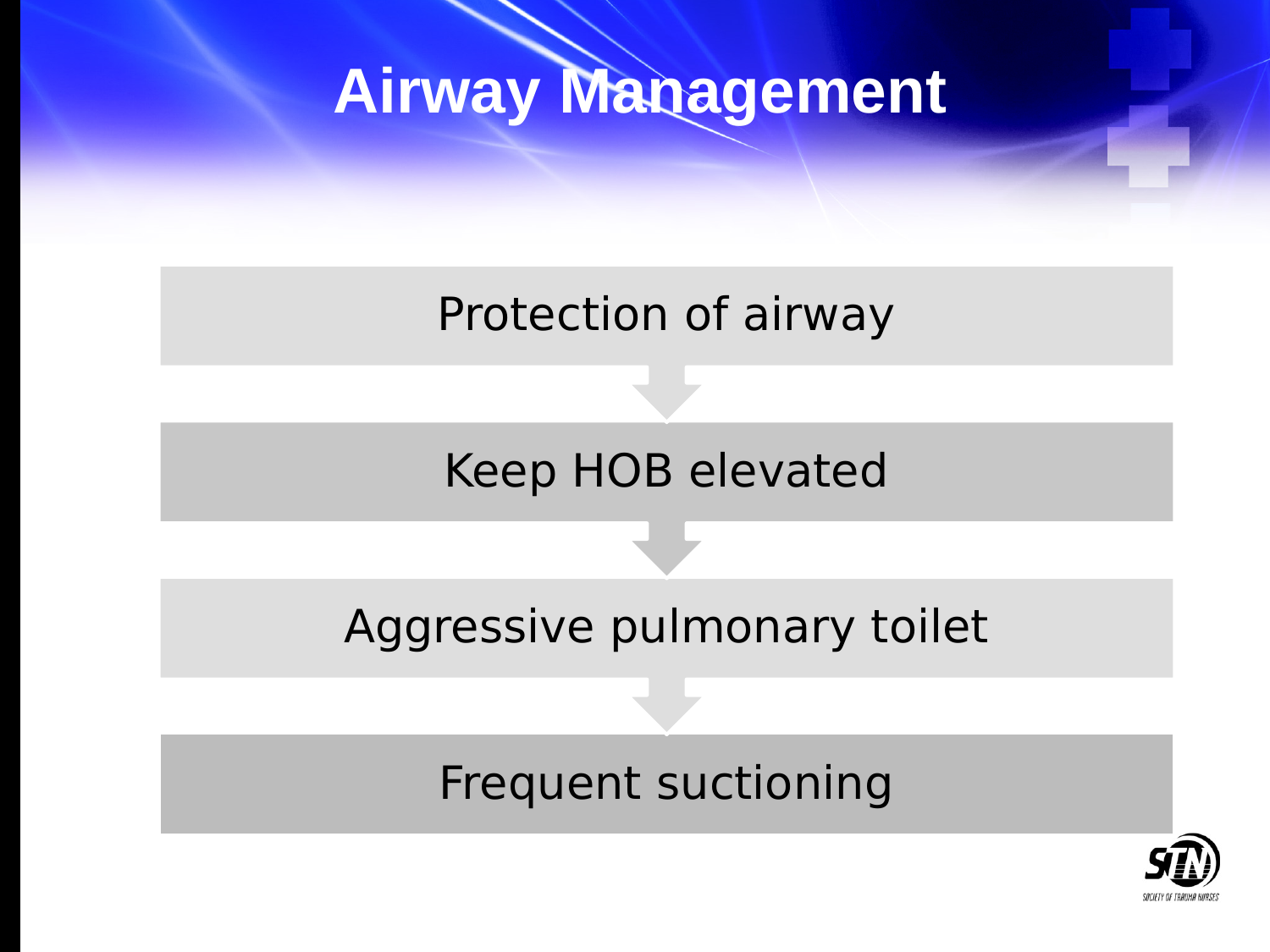

# Airway Management
Frequent suctioning
Aggressive pulmonary toilet
Keep HOB elevated
Protection of airway